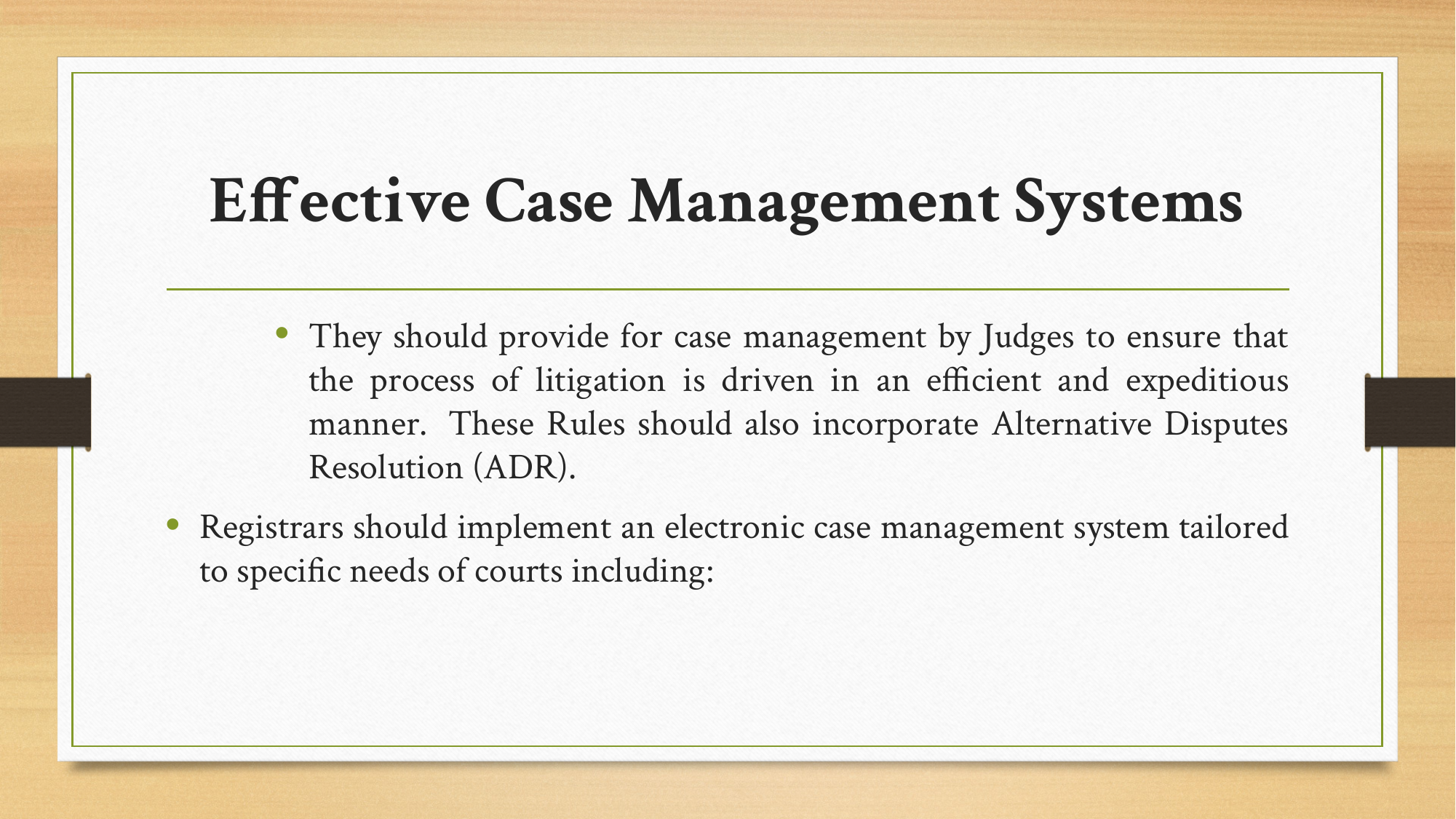

# Effective Case Management Systems
They should provide for case management by Judges to ensure that the process of litigation is driven in an efficient and expeditious manner.  These Rules should also incorporate Alternative Disputes Resolution (ADR).
Registrars should implement an electronic case management system tailored to specific needs of courts including: